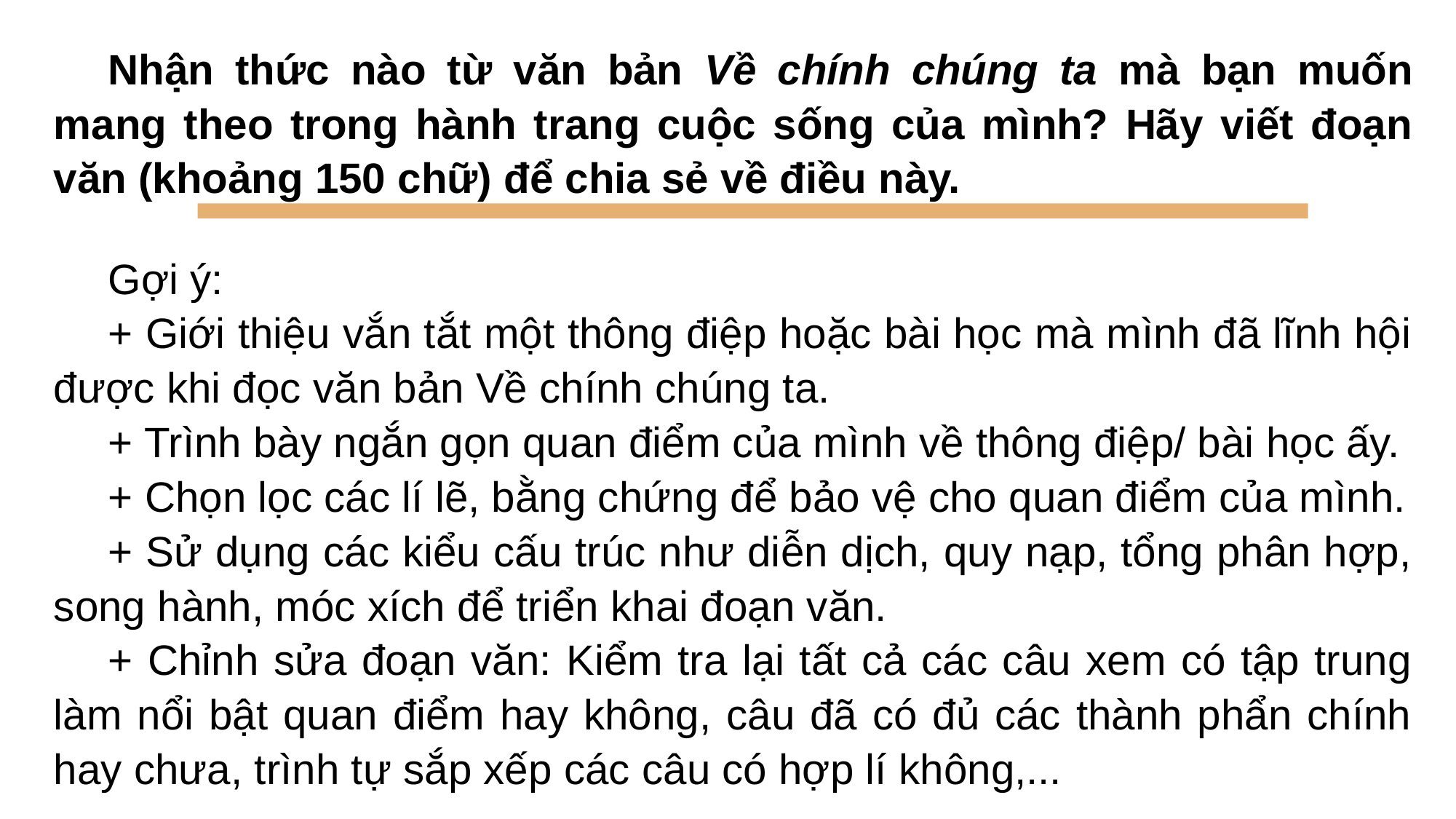

Nhận thức nào từ văn bản Về chính chúng ta mà bạn muốn mang theo trong hành trang cuộc sống của mình? Hãy viết đoạn văn (khoảng 150 chữ) để chia sẻ về điều này.

Gợi ý:
+ Giới thiệu vắn tắt một thông điệp hoặc bài học mà mình đã lĩnh hội được khi đọc văn bản Về chính chúng ta.
+ Trình bày ngắn gọn quan điểm của mình về thông điệp/ bài học ấy.
+ Chọn lọc các lí lẽ, bằng chứng để bảo vệ cho quan điểm của mình.
+ Sử dụng các kiểu cấu trúc như diễn dịch, quy nạp, tổng phân hợp, song hành, móc xích để triển khai đoạn văn.
+ Chỉnh sửa đoạn văn: Kiểm tra lại tất cả các câu xem có tập trung làm nổi bật quan điểm hay không, câu đã có đủ các thành phẩn chính hay chưa, trình tự sắp xếp các câu có hợp lí không,...